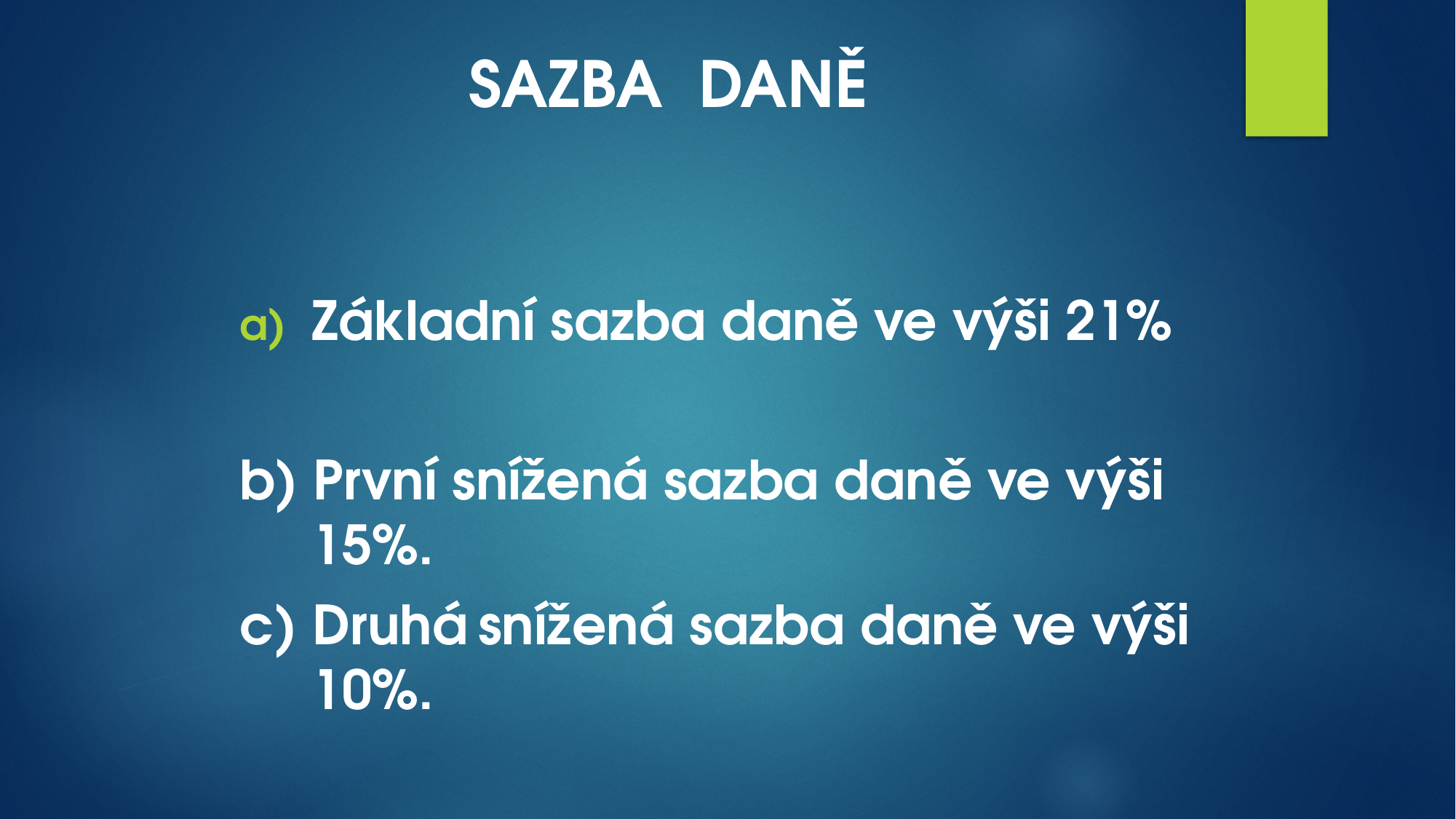

# SAZBA  DANĚ

Základní sazba daně ve výši 21%

b) První snížená sazba daně ve výši 15%.
c) Druhá snížená sazba daně ve výši 10%.